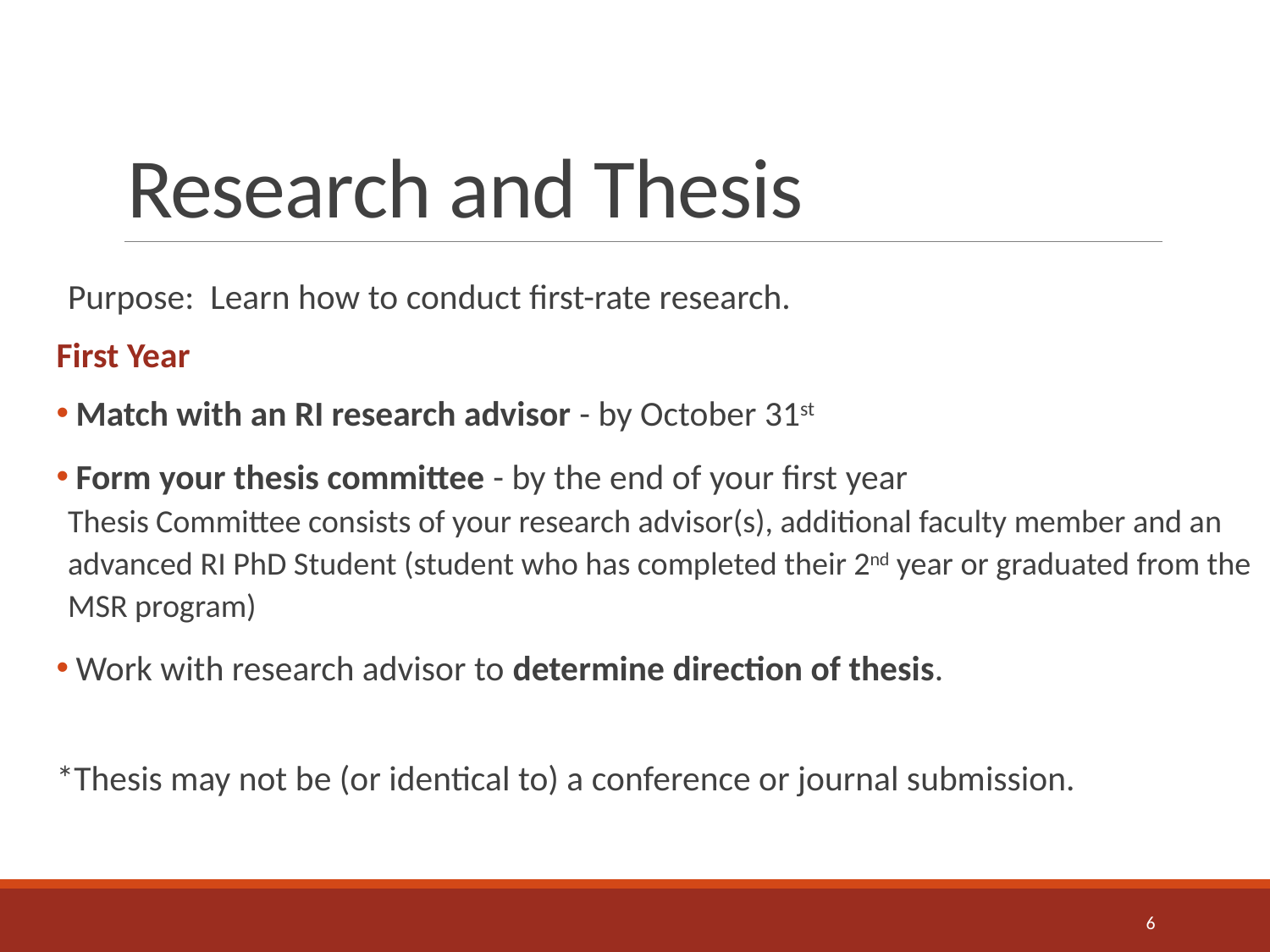

# Research and Thesis
				Purpose:  Learn how to conduct first-rate research.
First Year
 Match with an RI research advisor - by October 31st
 Form your thesis committee - by the end of your first year
Thesis Committee consists of your research advisor(s), additional faculty member and an advanced RI PhD Student (student who has completed their 2nd year or graduated from the MSR program)
 Work with research advisor to determine direction of thesis.
*Thesis may not be (or identical to) a conference or journal submission.

6